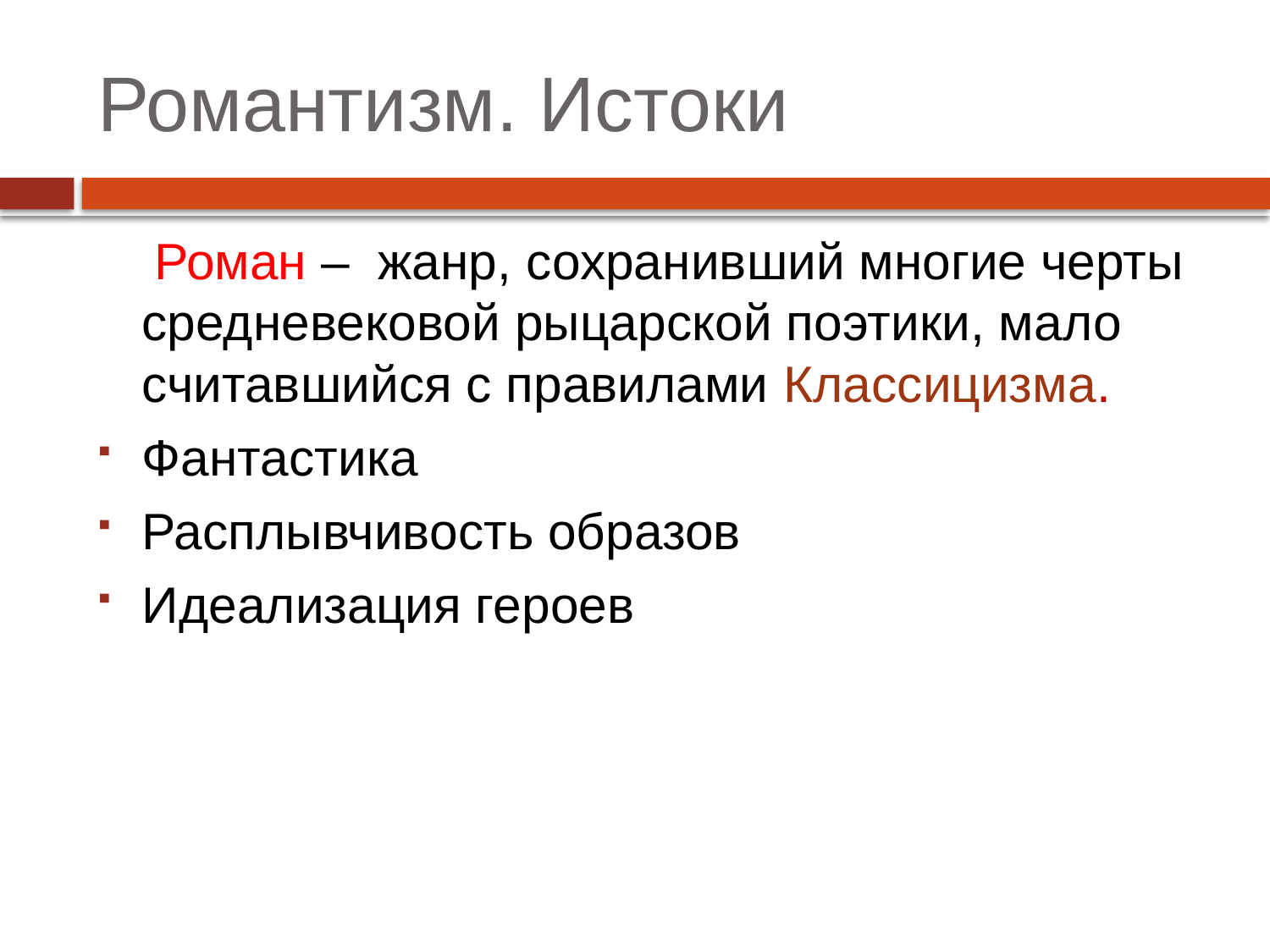

# Романтизм. Истоки
    Роман –  жанр, сохранивший многие черты средневековой рыцарской поэтики, мало считавшийся с правилами Классицизма.
Фантастика
Расплывчивость образов
Идеализация героев